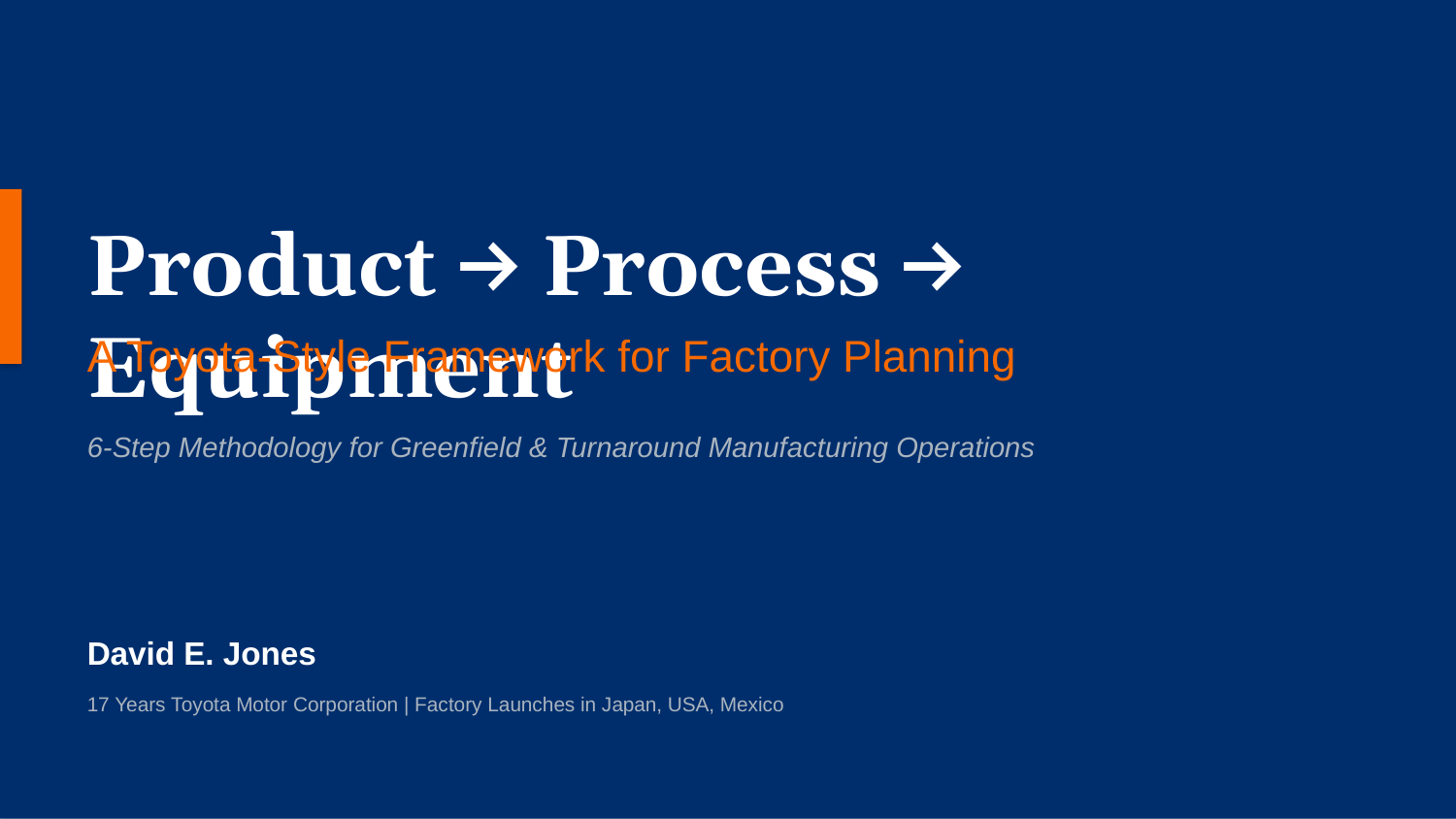

Product → Process → Equipment
A Toyota-Style Framework for Factory Planning
6-Step Methodology for Greenfield & Turnaround Manufacturing Operations
David E. Jones
17 Years Toyota Motor Corporation | Factory Launches in Japan, USA, Mexico